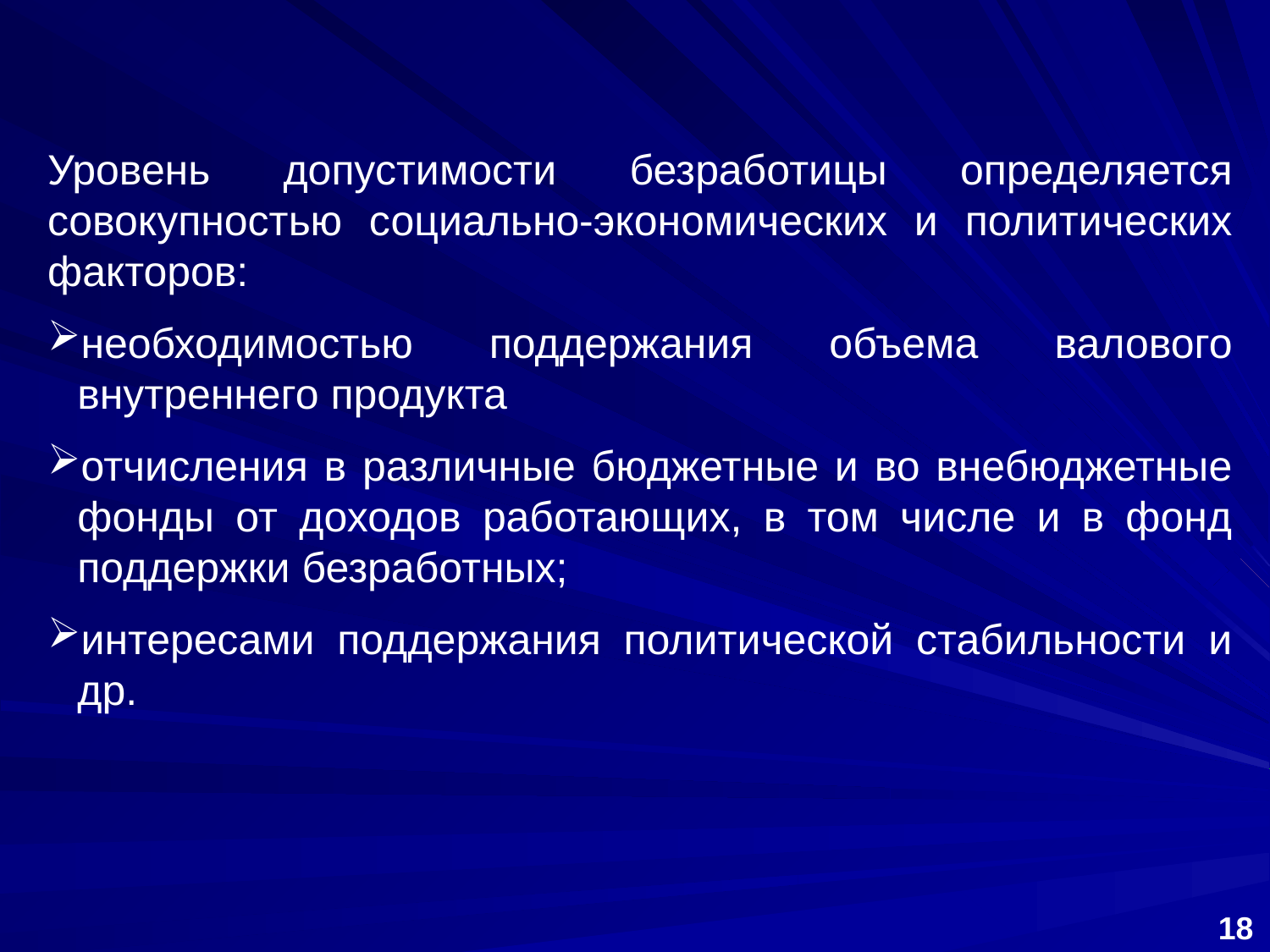

Уровень допустимости безработицы определяется совокупностью социально-экономических и политических факторов:
необходимостью поддержания объема валового внутреннего продукта
отчисления в различные бюджетные и во внебюджетные фонды от доходов работающих, в том числе и в фонд поддержки безработных;
интересами поддержания политической стабильности и др.
18